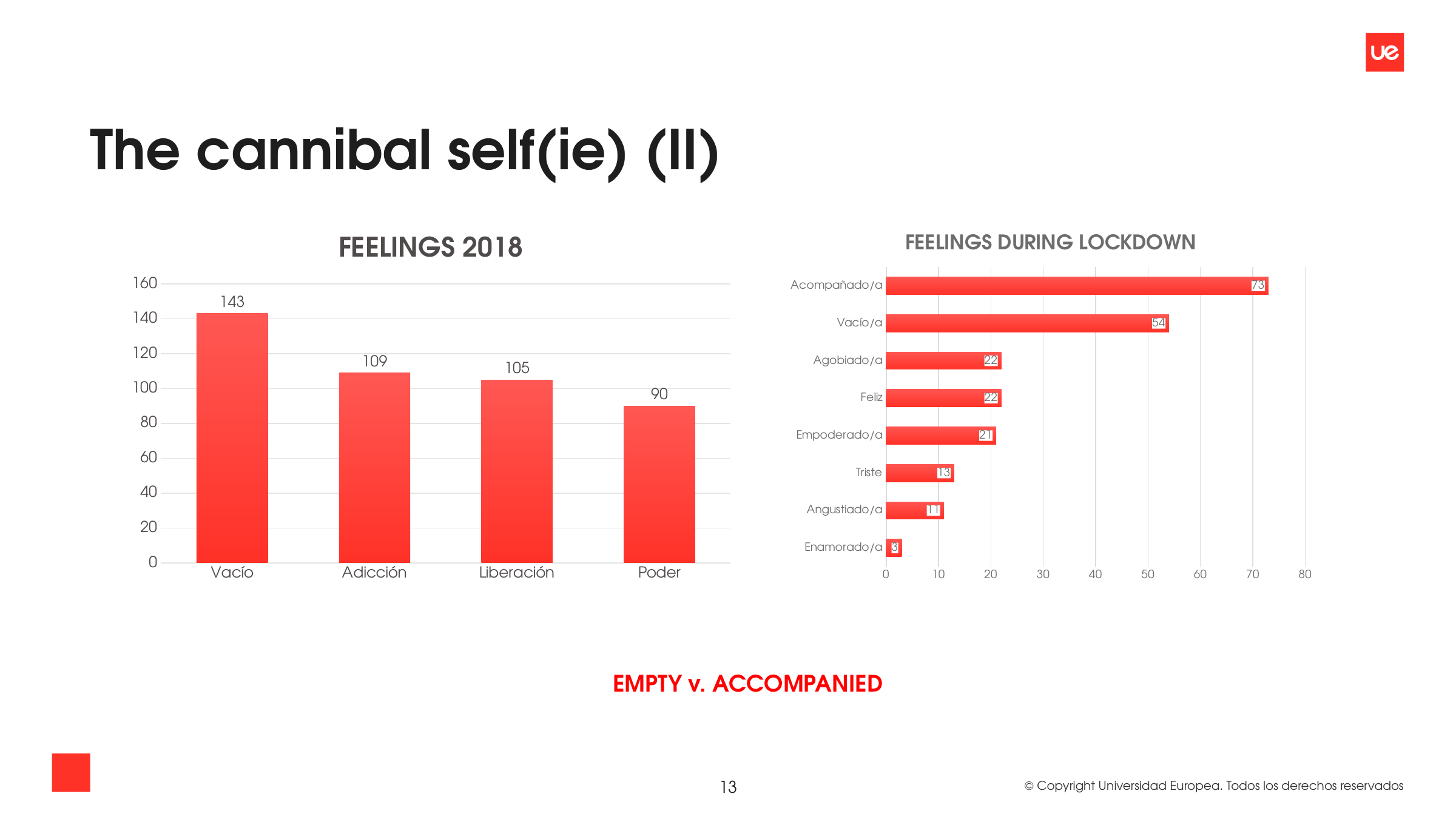

# The cannibal self(ie) (II)

### Chart: FEELINGS 2018

| Category | Usuarios |
|---|---|
| Vacío | 143.0 |
| Adicción | 109.0 |
| Liberación | 105.0 |
| Poder | 90.0 |

### Chart: FEELINGS DURING LOCKDOWN

| Category |  |
|---|---|
| Enamorado/a | 3.0 |
| Angustiado/a | 11.0 |
| Triste | 13.0 |
| Empoderado/a | 21.0 |
| Feliz | 22.0 |
| Agobiado/a | 22.0 |
| Vacío/a | 54.0 |
| Acompañado/a | 73.0 |
EMPTY v. ACCOMPANIED
13